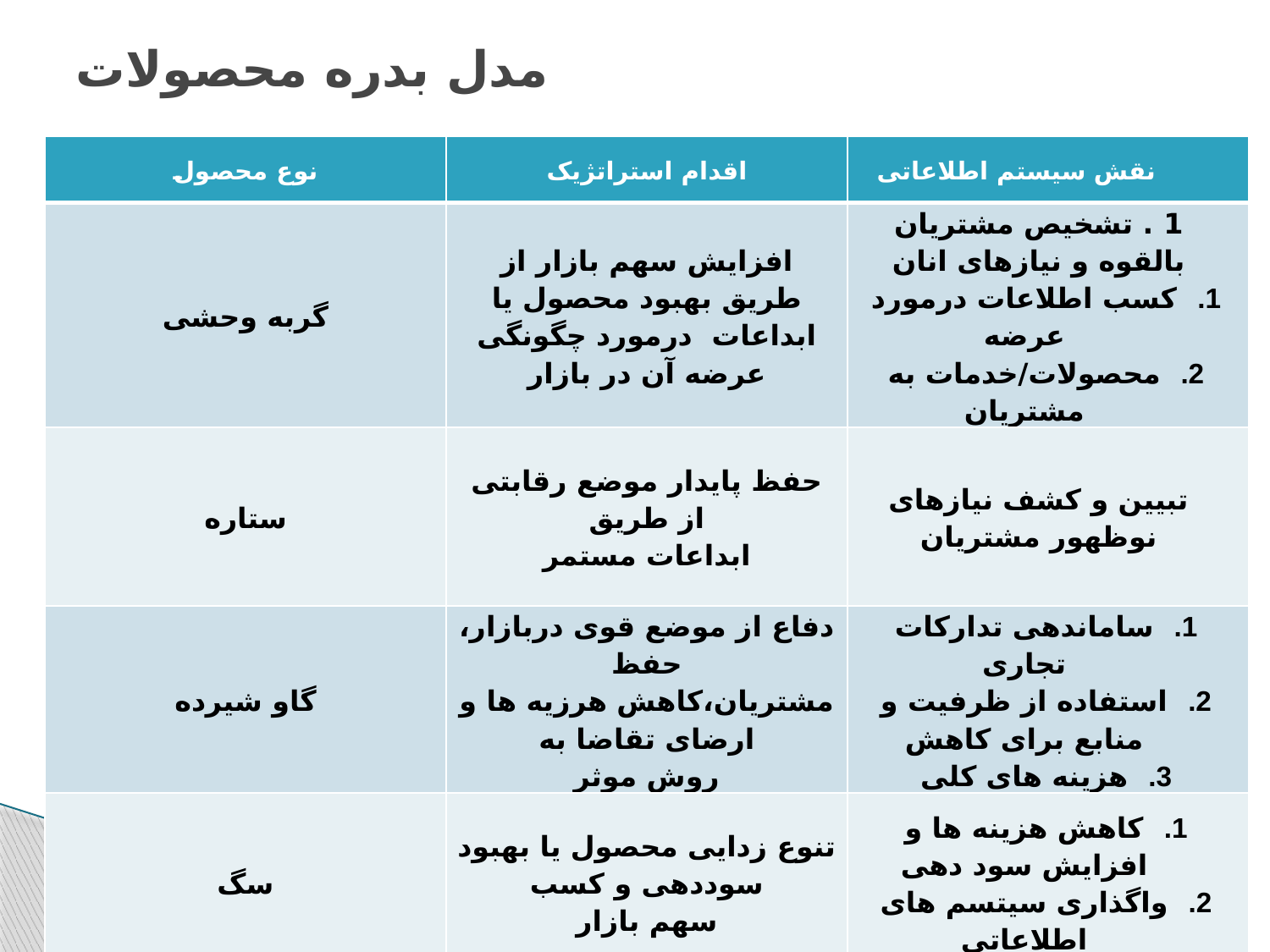

# مدل بدره محصولات
| نوع محصول | اقدام استراتژیک | نقش سیستم اطلاعاتی |
| --- | --- | --- |
| گربه وحشی | افزایش سهم بازار از طریق بهبود محصول یا ابداعات درمورد چگونگی عرضه آن در بازار | 1 . تشخیص مشتریان بالقوه و نیازهای انان کسب اطلاعات درمورد عرضه محصولات/خدمات به مشتریان |
| ستاره | حفظ پایدار موضع رقابتی از طریق ابداعات مستمر | تبیین و کشف نیازهای نوظهور مشتریان |
| گاو شیرده | دفاع از موضع قوی دربازار، حفظ مشتریان،کاهش هرزیه ها و ارضای تقاضا به روش موثر | ساماندهی تدارکات تجاری استفاده از ظرفیت و منابع برای کاهش هزینه های کلی |
| سگ | تنوع زدایی محصول یا بهبود سوددهی و کسب سهم بازار | کاهش هزینه ها و افزایش سود دهی واگذاری سیتسم های اطلاعاتی |